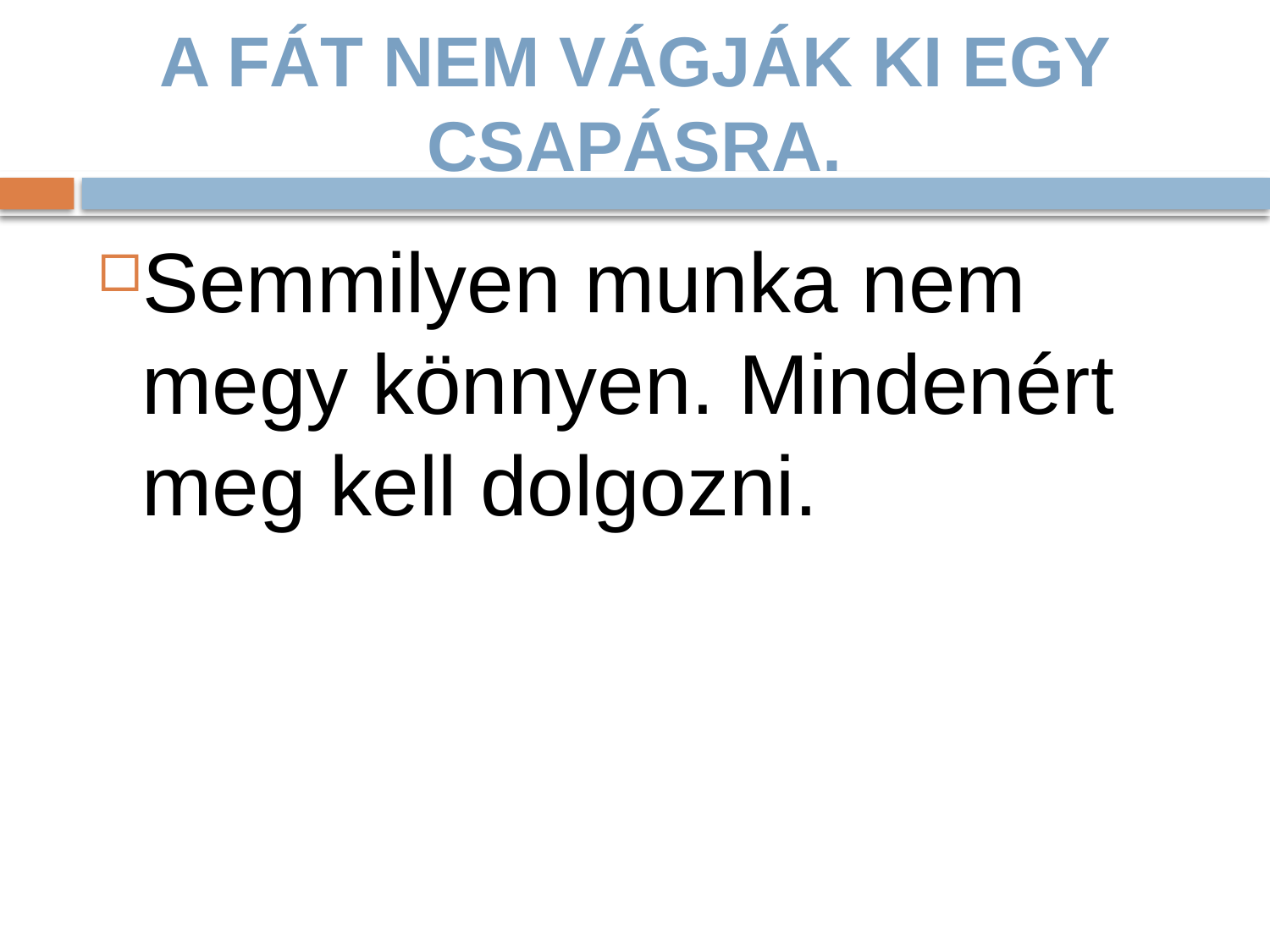

# A fát nem vágják ki egy csapásra.
Semmilyen munka nem megy könnyen. Mindenért meg kell dolgozni.